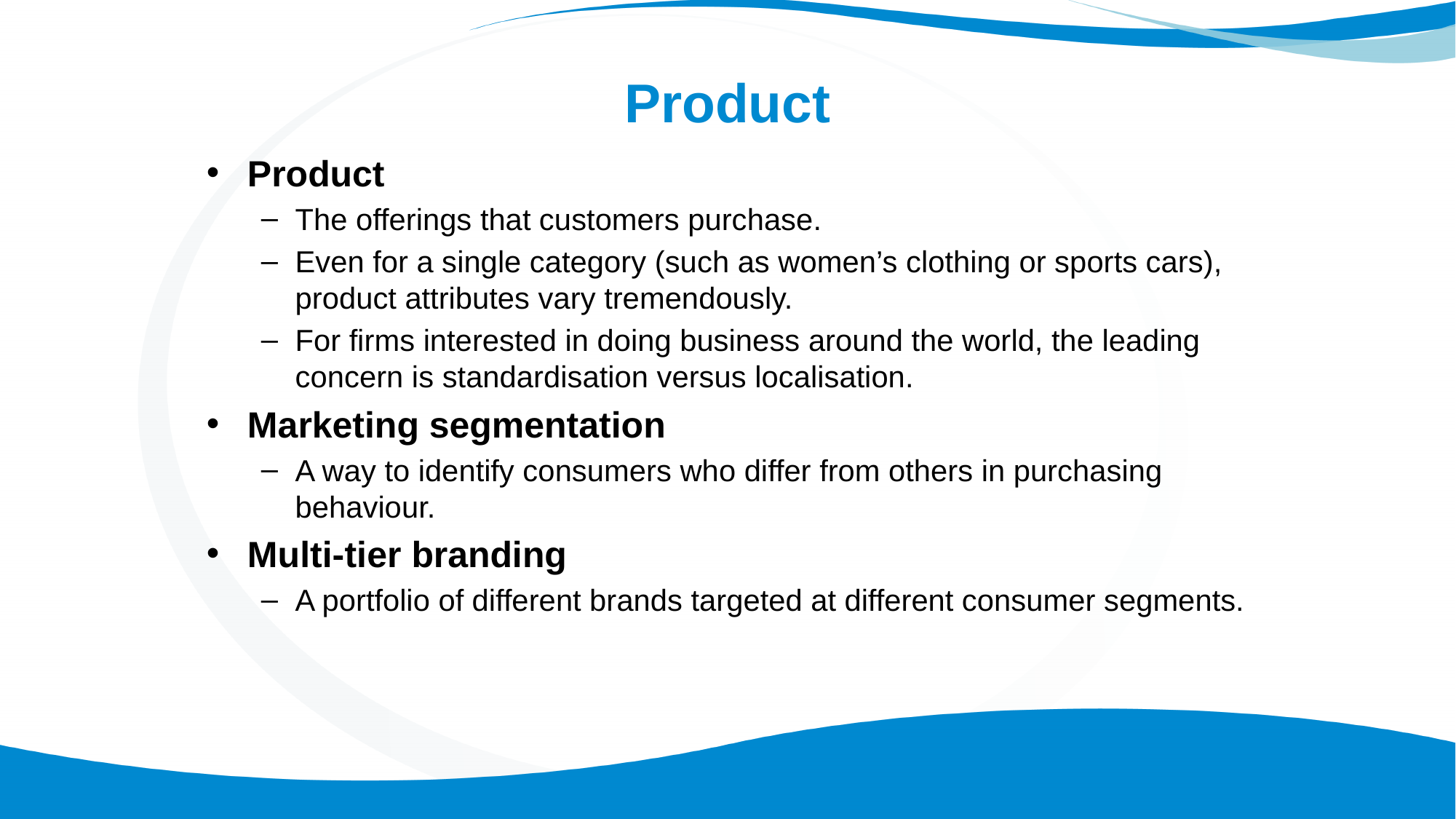

# Product
Product
The offerings that customers purchase.
Even for a single category (such as women’s clothing or sports cars), product attributes vary tremendously.
For firms interested in doing business around the world, the leading concern is standardisation versus localisation.
Marketing segmentation
A way to identify consumers who differ from others in purchasing behaviour.
Multi-tier branding
A portfolio of different brands targeted at different consumer segments.